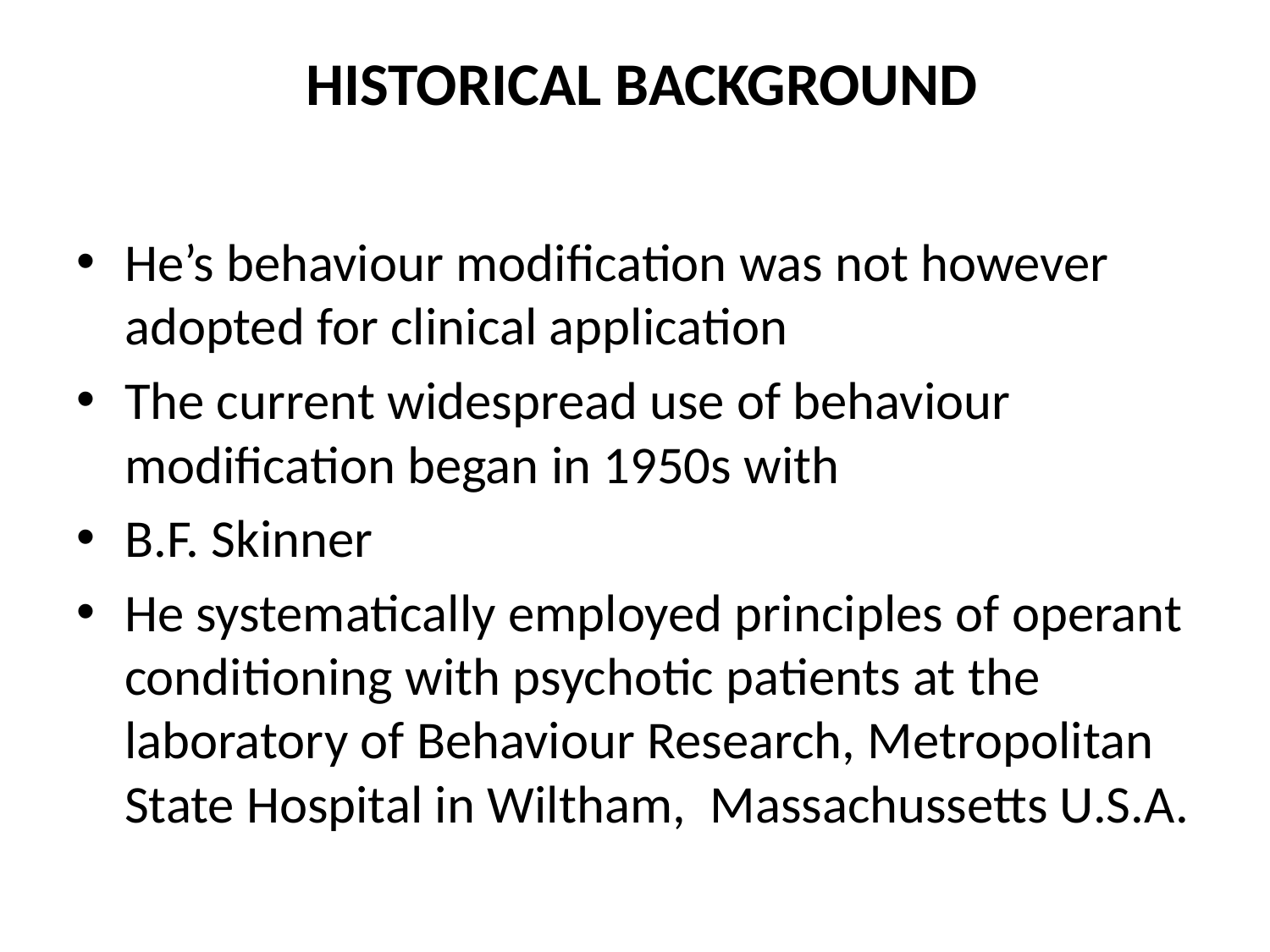

# HISTORICAL BACKGROUND
He’s behaviour modification was not however adopted for clinical application
The current widespread use of behaviour modification began in 1950s with
B.F. Skinner
He systematically employed principles of operant conditioning with psychotic patients at the laboratory of Behaviour Research, Metropolitan State Hospital in Wiltham,  Massachussetts U.S.A.